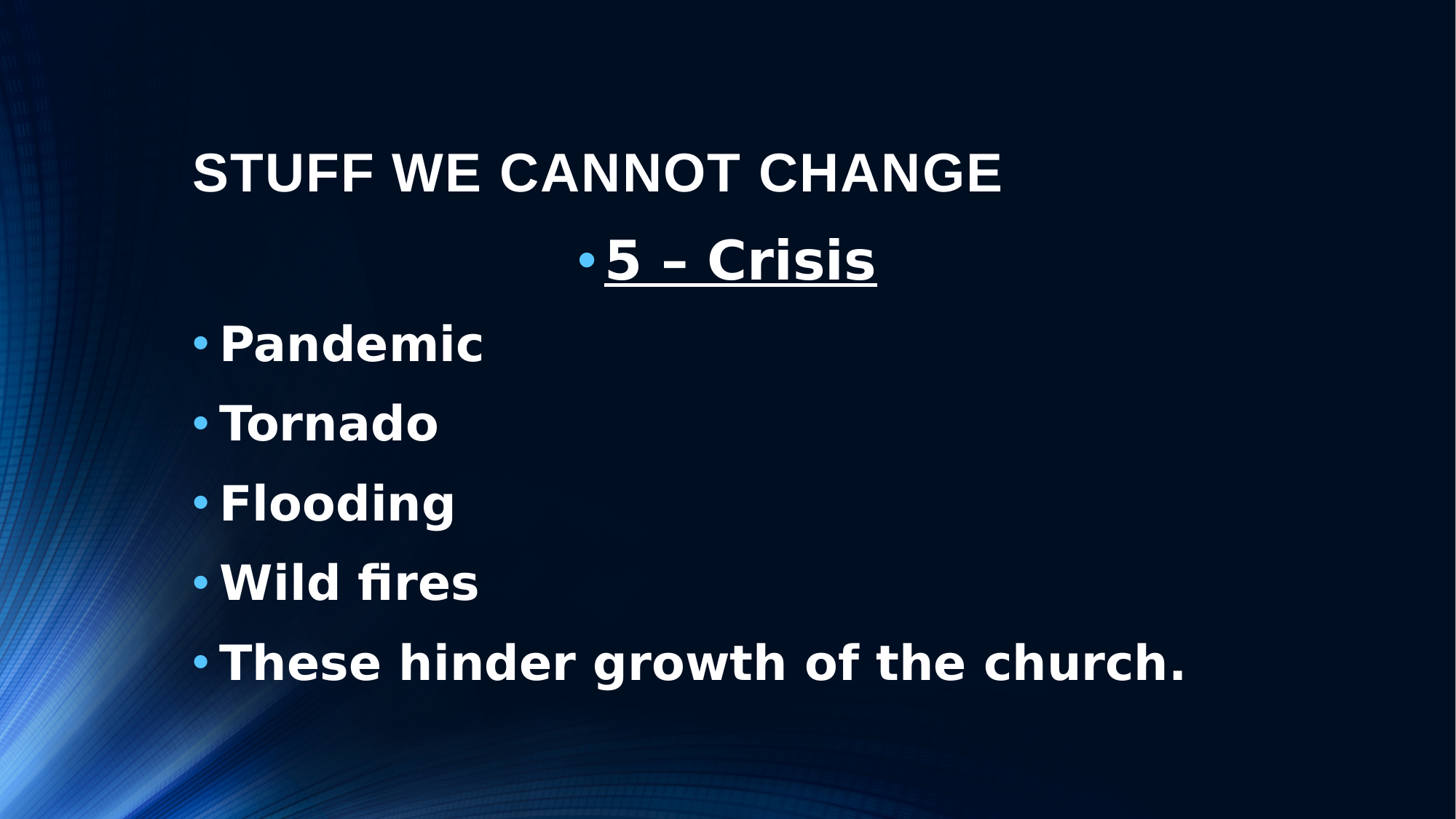

# STUFF WE CANNOT CHANGE
5 – Crisis
Pandemic
Tornado
Flooding
Wild fires
These hinder growth of the church.